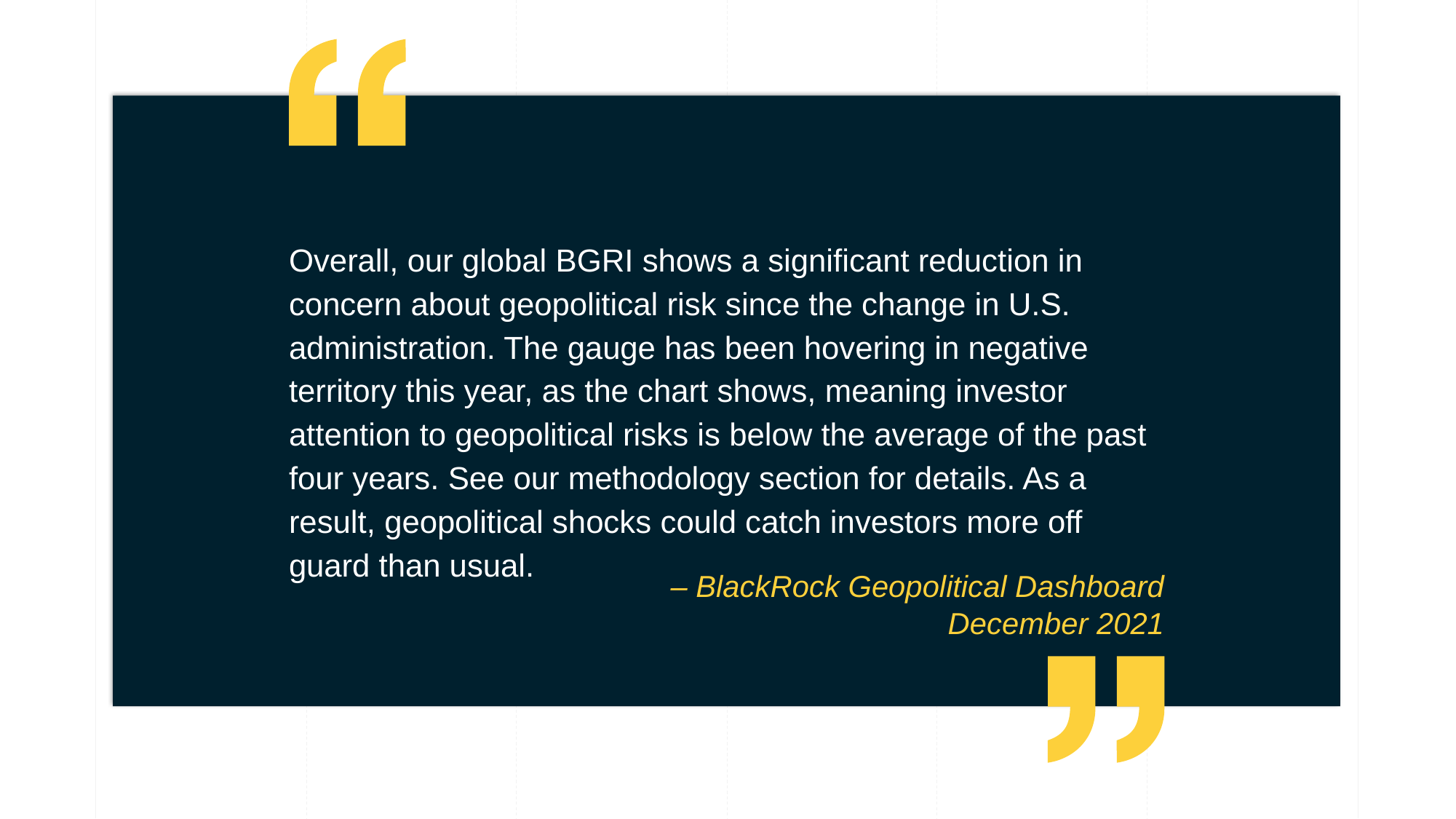

Overall, our global BGRI shows a significant reduction in concern about geopolitical risk since the change in U.S. administration. The gauge has been hovering in negative territory this year, as the chart shows, meaning investor attention to geopolitical risks is below the average of the past four years. See our methodology section for details. As a result, geopolitical shocks could catch investors more off guard than usual.
– BlackRock Geopolitical Dashboard
December 2021